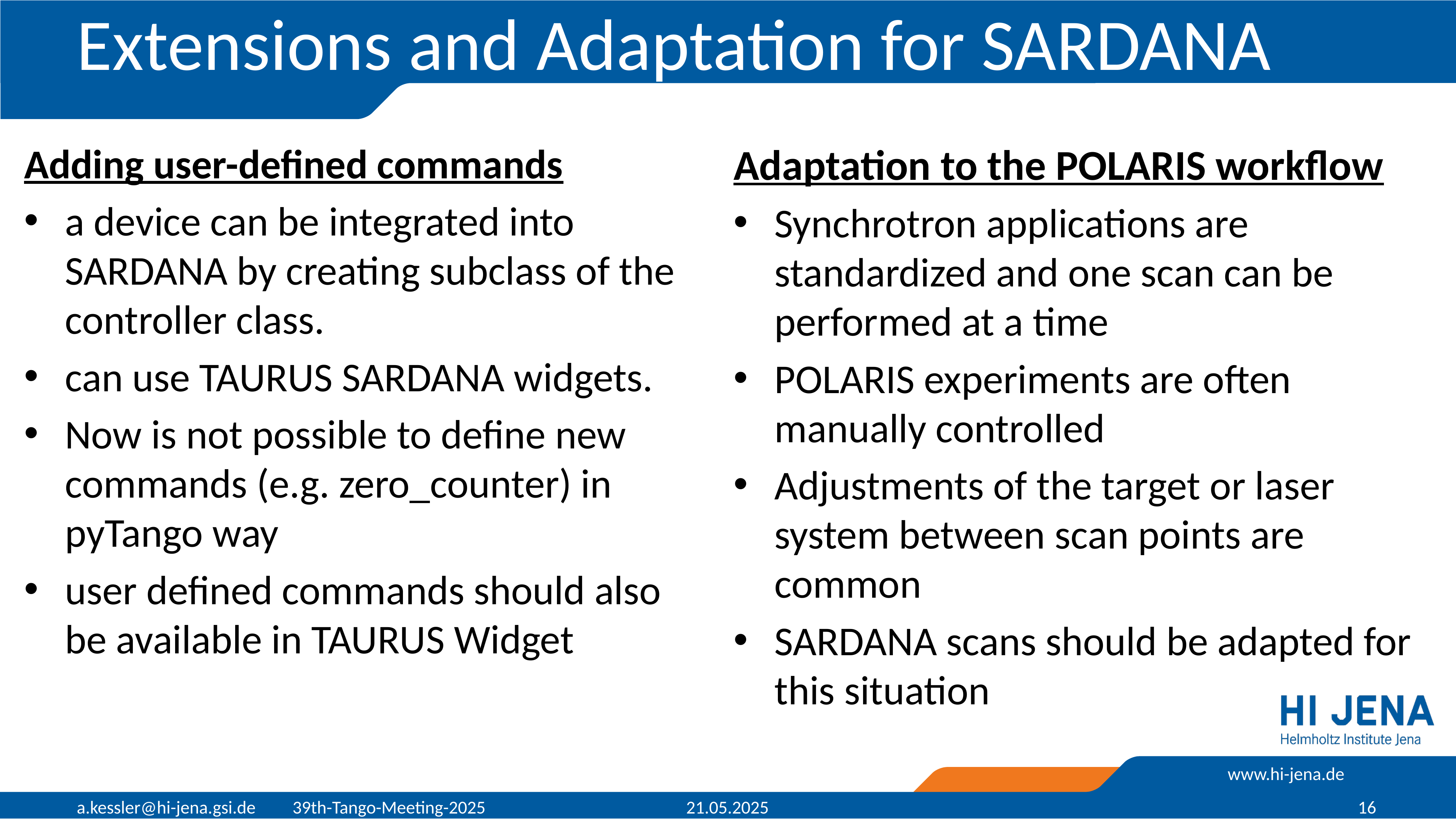

# Extensions and Adaptation for SARDANA
Adding user-defined commands
a device can be integrated into SARDANA by creating subclass of the controller class.
can use TAURUS SARDANA widgets.
Now is not possible to define new commands (e.g. zero_counter) in pyTango way
user defined commands should also be available in TAURUS Widget
Adaptation to the POLARIS workflow
Synchrotron applications are standardized and one scan can be performed at a time
POLARIS experiments are often manually controlled
Adjustments of the target or laser system between scan points are common
SARDANA scans should be adapted for this situation
a.kessler@hi-jena.gsi.de         39th-Tango-Meeting-2025
21.05.2025
16